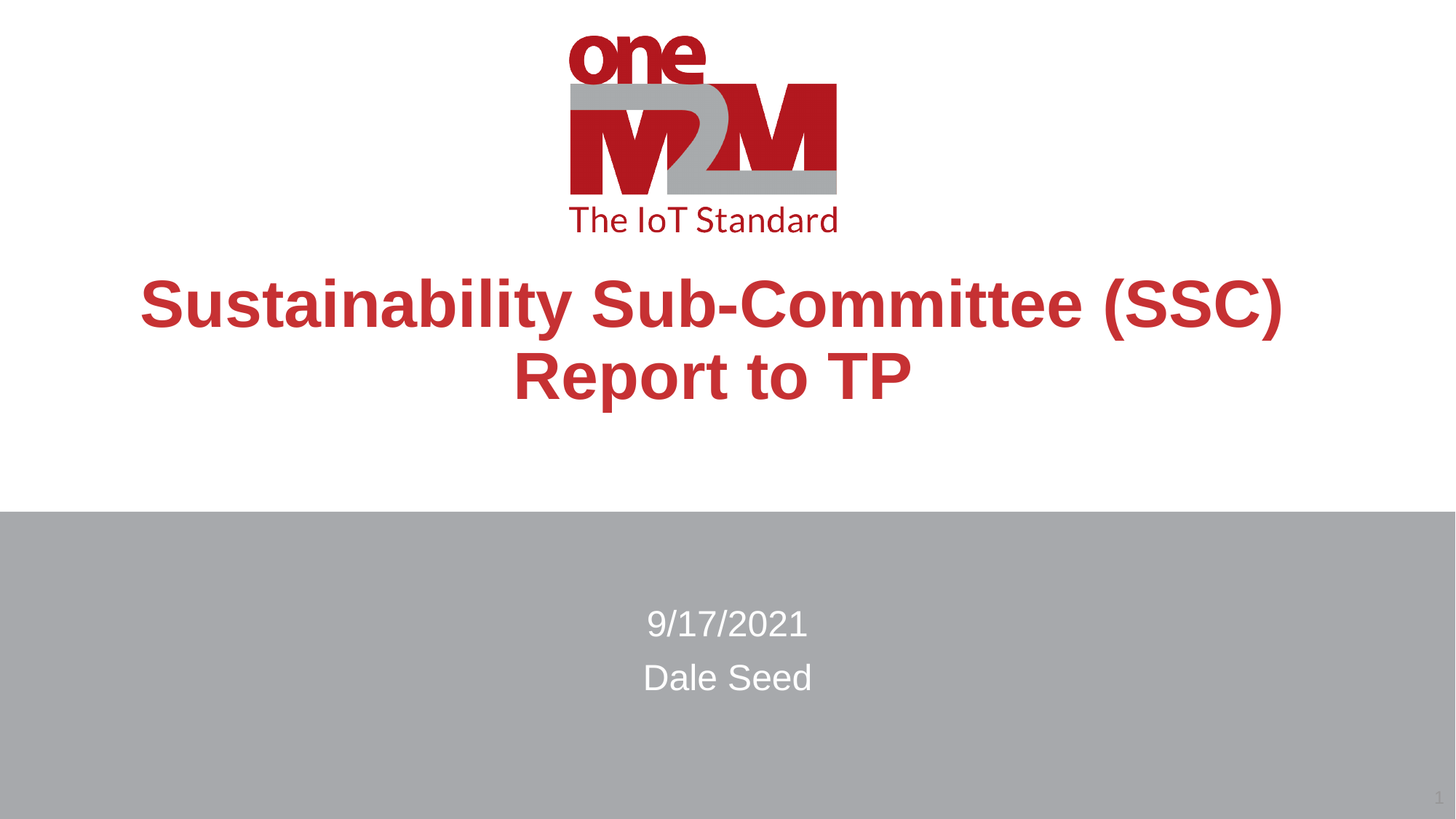

# Sustainability Sub-Committee (SSC) Report to TP
9/17/2021
Dale Seed
1